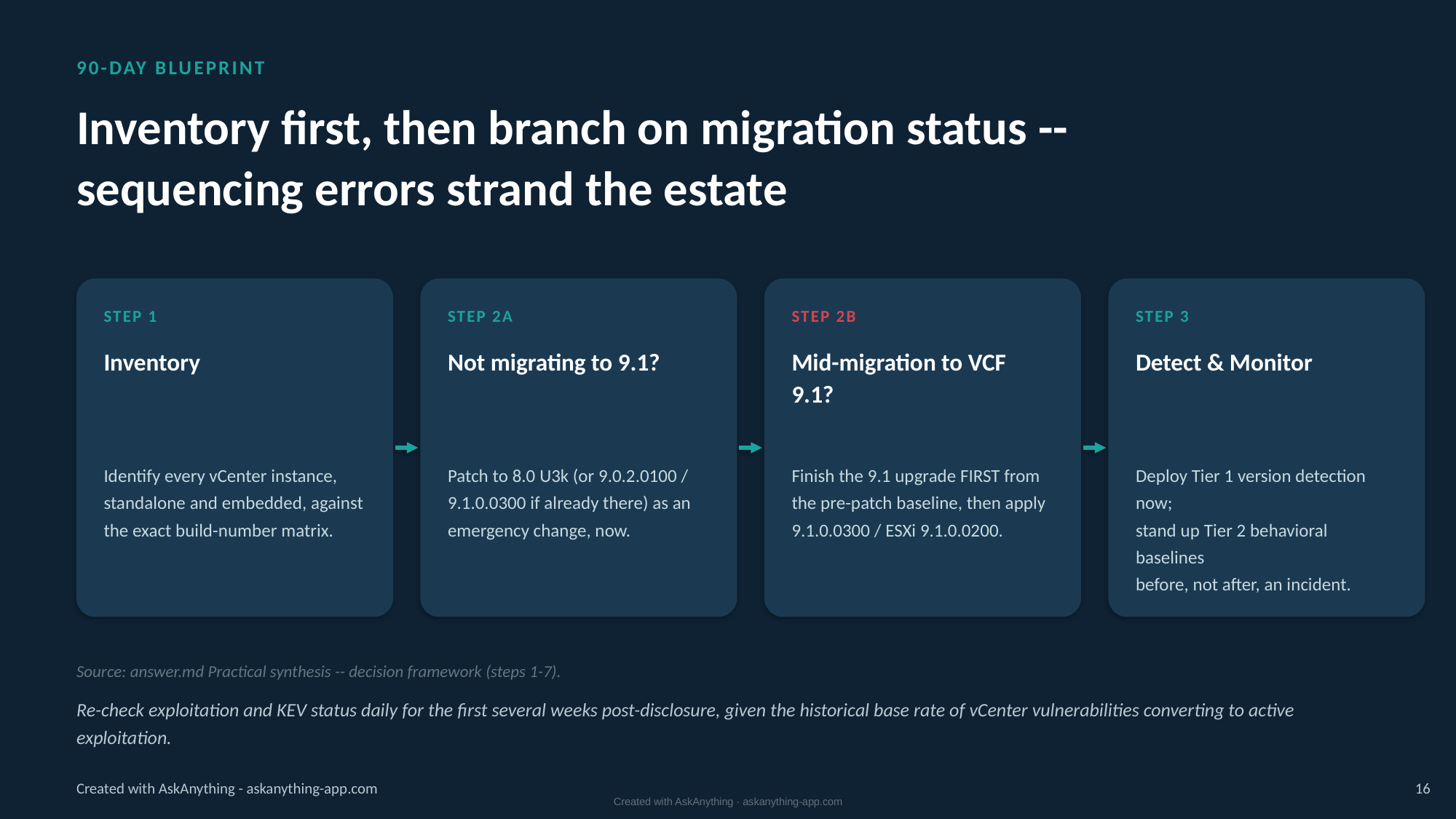

90-DAY BLUEPRINT
Inventory first, then branch on migration status --
sequencing errors strand the estate

STEP 1
STEP 2A
STEP 2B
STEP 3
Inventory
Not migrating to 9.1?
Mid-migration to VCF 9.1?
Detect & Monitor
Identify every vCenter instance,
standalone and embedded, against
the exact build-number matrix.
Patch to 8.0 U3k (or 9.0.2.0100 /
9.1.0.0300 if already there) as an
emergency change, now.
Finish the 9.1 upgrade FIRST from
the pre-patch baseline, then apply
9.1.0.0300 / ESXi 9.1.0.0200.
Deploy Tier 1 version detection now;
stand up Tier 2 behavioral baselines
before, not after, an incident.
Source: answer.md Practical synthesis -- decision framework (steps 1-7).
Re-check exploitation and KEV status daily for the first several weeks post-disclosure, given the historical base rate of vCenter vulnerabilities converting to active exploitation.
Created with AskAnything - askanything-app.com
16
Created with AskAnything · askanything-app.com